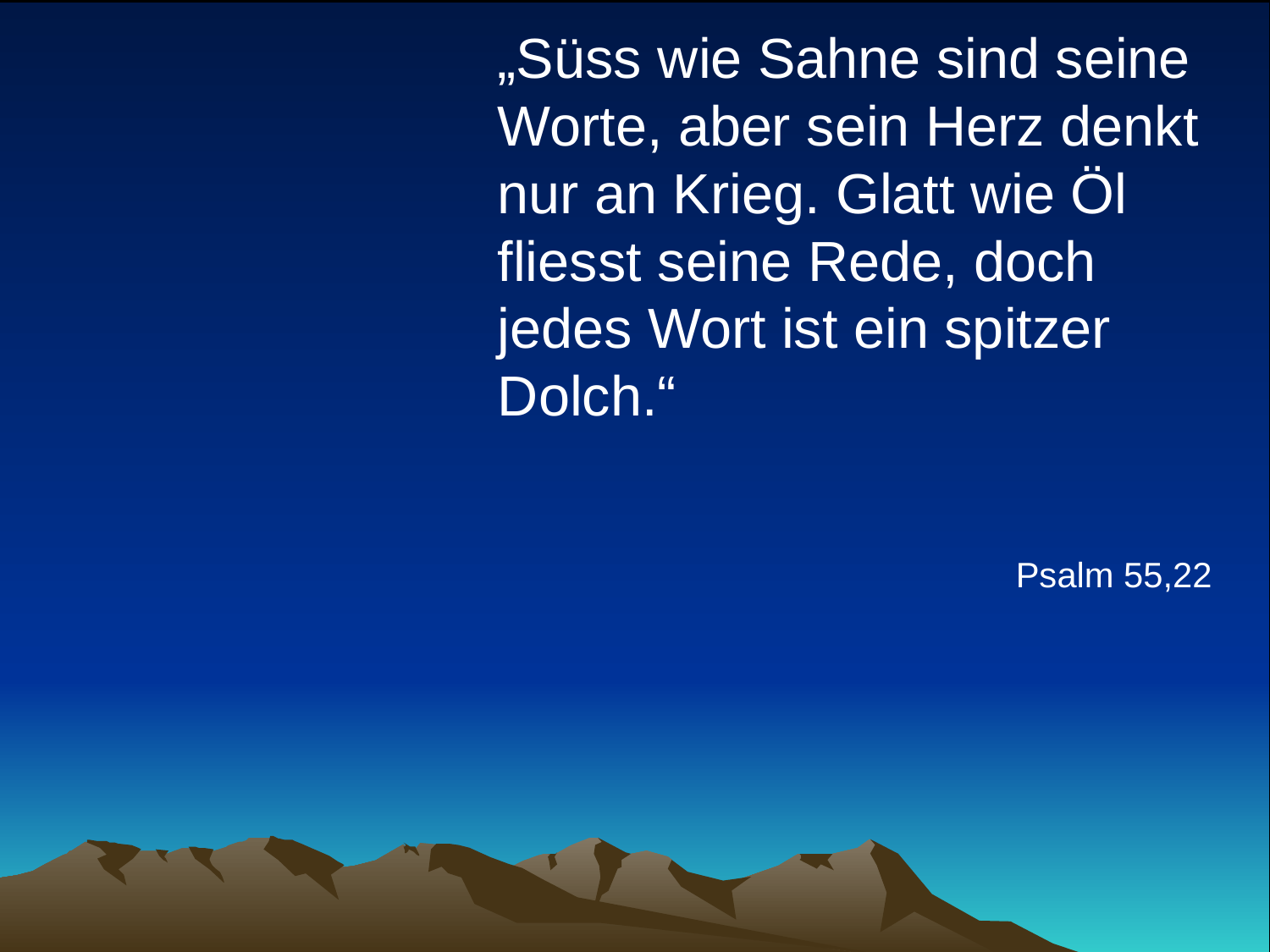

# „Süss wie Sahne sind seine Worte, aber sein Herz denkt nur an Krieg. Glatt wie Öl fliesst seine Rede, doch jedes Wort ist ein spitzer Dolch.“
Psalm 55,22